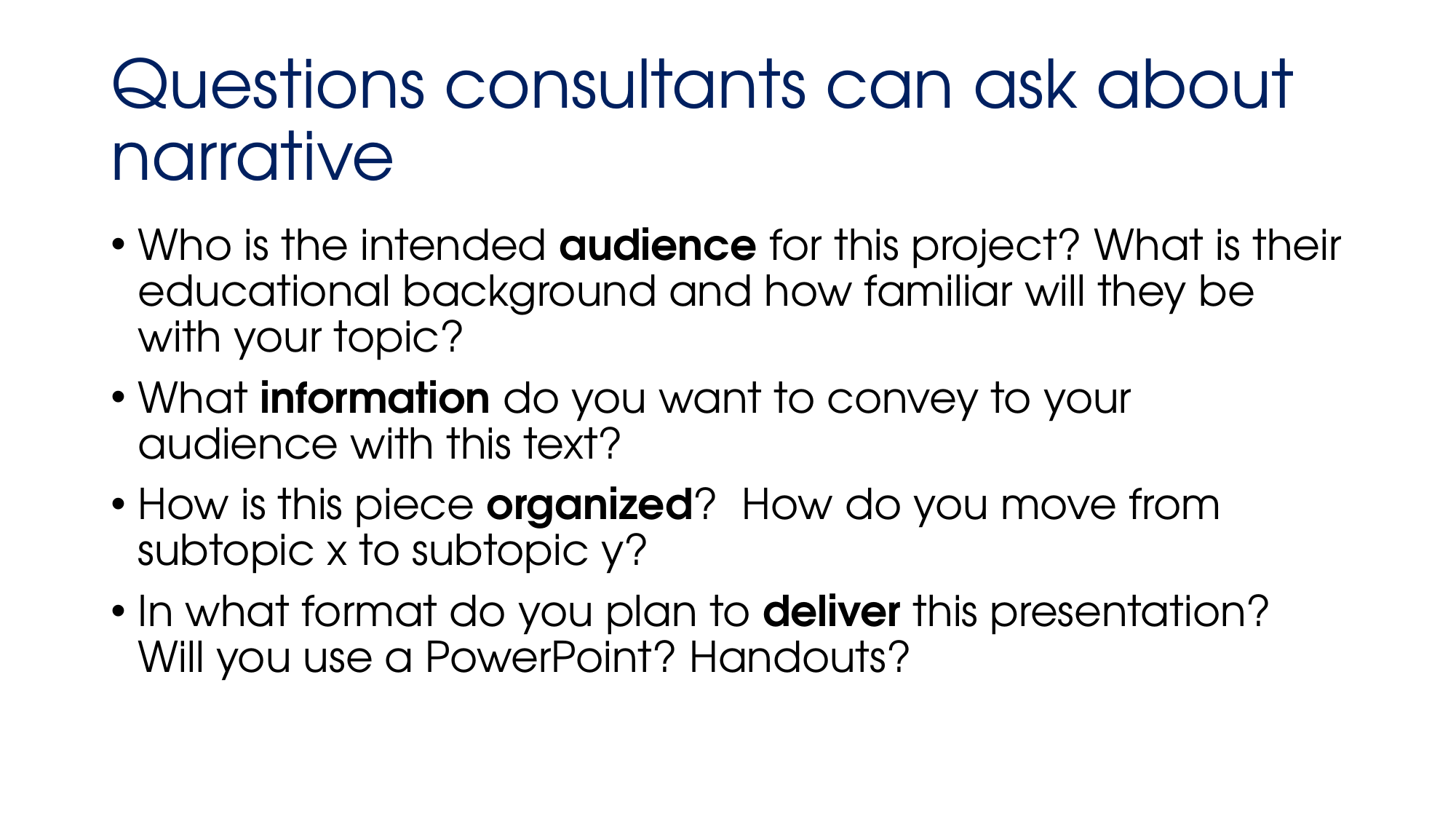

# Questions consultants can ask about narrative
Who is the intended audience for this project? What is their educational background and how familiar will they be with your topic?
What information do you want to convey to your audience with this text?
How is this piece organized?  How do you move from subtopic x to subtopic y?
In what format do you plan to deliver this presentation?  Will you use a PowerPoint? Handouts?